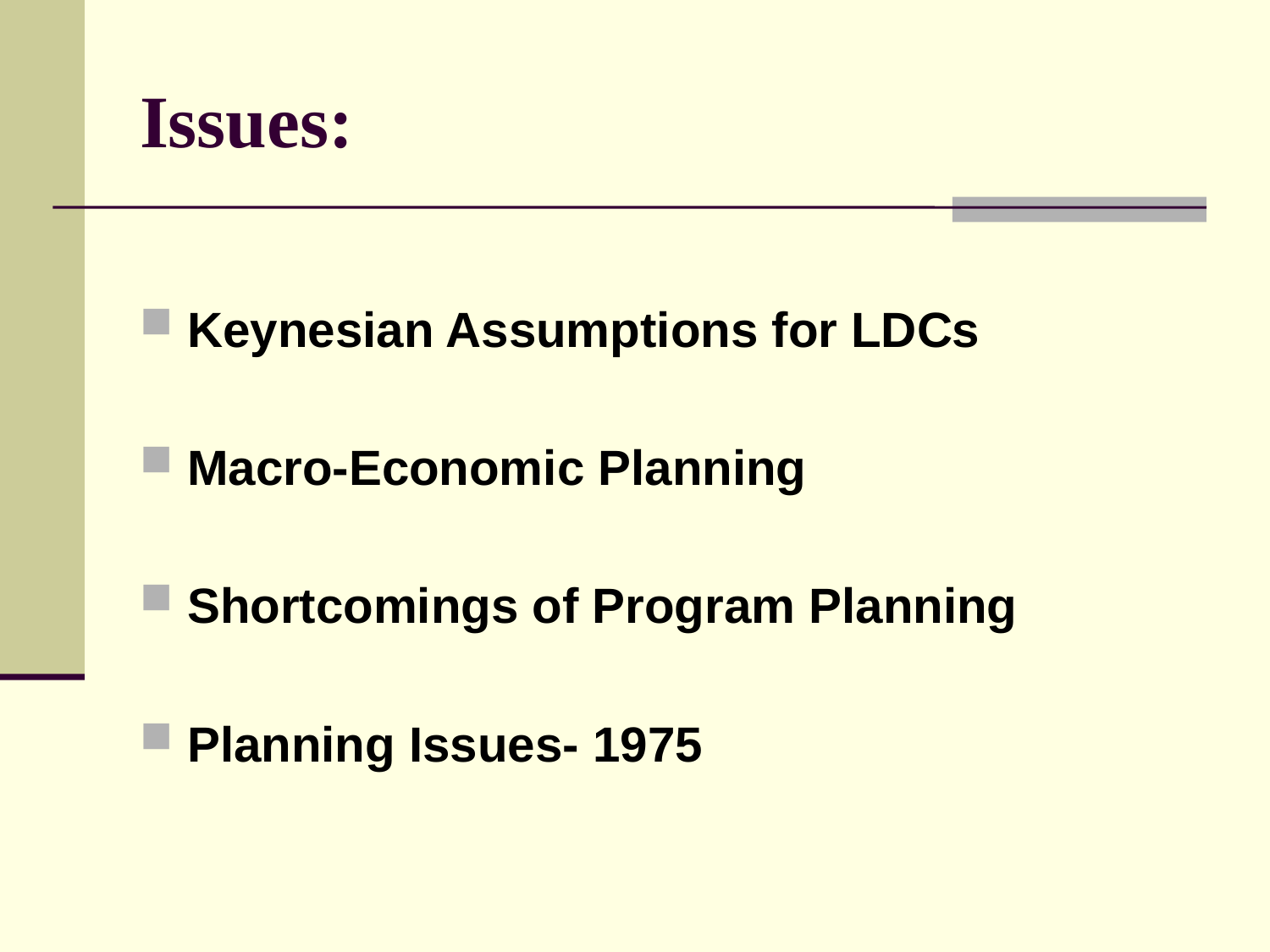

# Issues:

Keynesian Assumptions for LDCs

Macro-Economic Planning

Shortcomings of Program Planning

Planning Issues- 1975